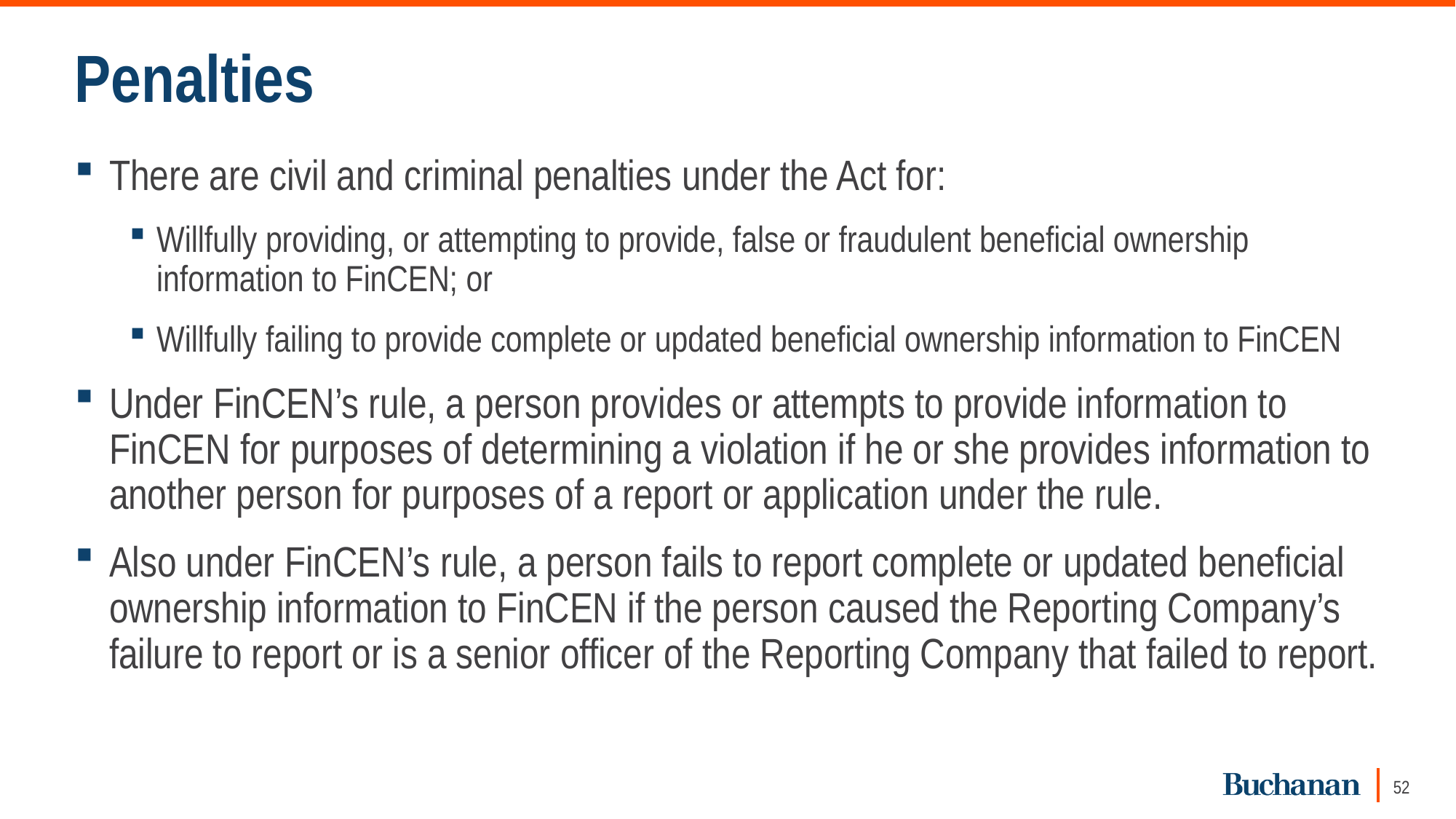

# Penalties
There are civil and criminal penalties under the Act for:
Willfully providing, or attempting to provide, false or fraudulent beneficial ownership information to FinCEN; or
Willfully failing to provide complete or updated beneficial ownership information to FinCEN
Under FinCEN’s rule, a person provides or attempts to provide information to FinCEN for purposes of determining a violation if he or she provides information to another person for purposes of a report or application under the rule.
Also under FinCEN’s rule, a person fails to report complete or updated beneficial ownership information to FinCEN if the person caused the Reporting Company’s failure to report or is a senior officer of the Reporting Company that failed to report.
52